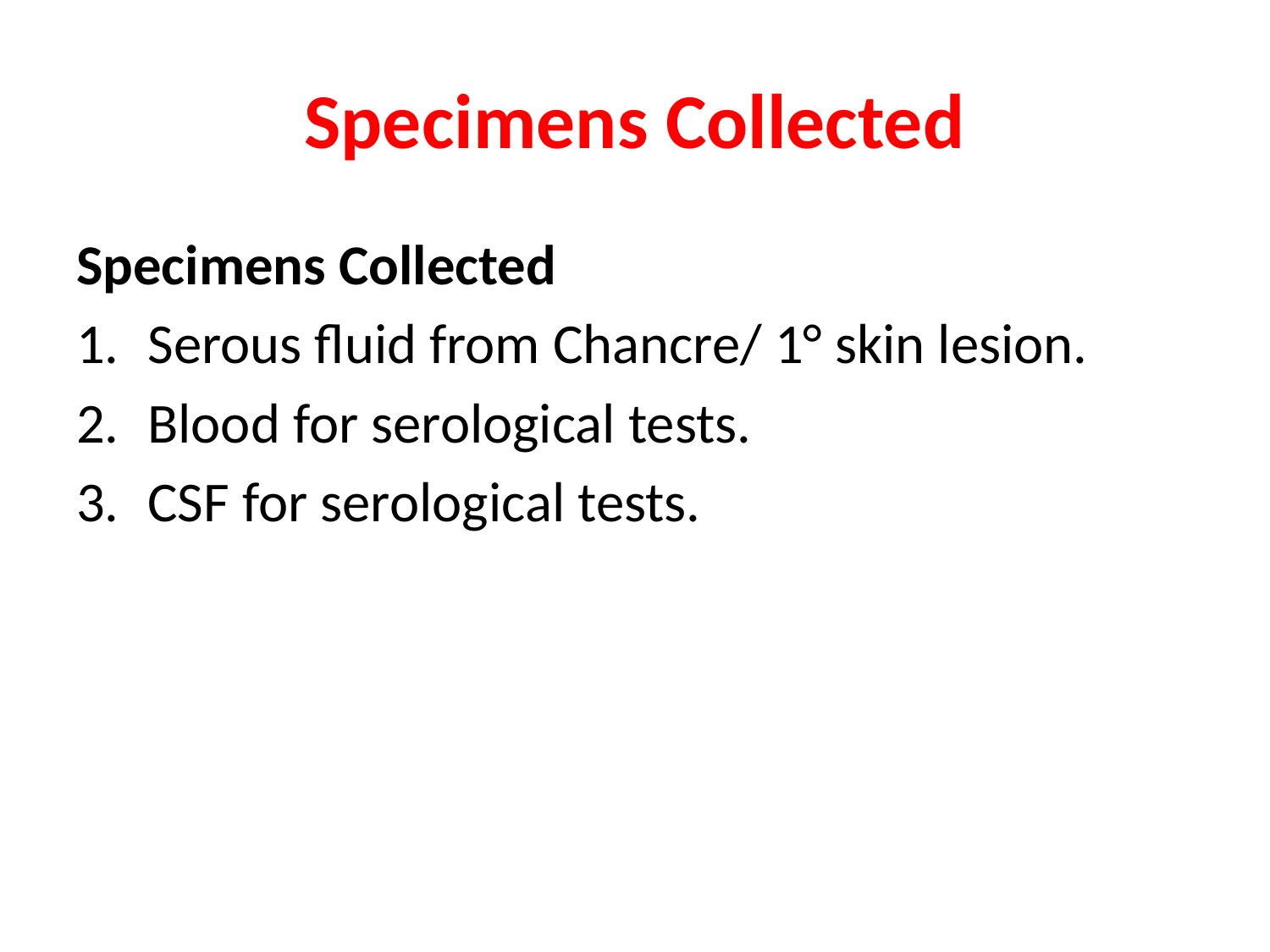

# Specimens Collected
Specimens Collected
Serous fluid from Chancre/ 1° skin lesion.
Blood for serological tests.
CSF for serological tests.